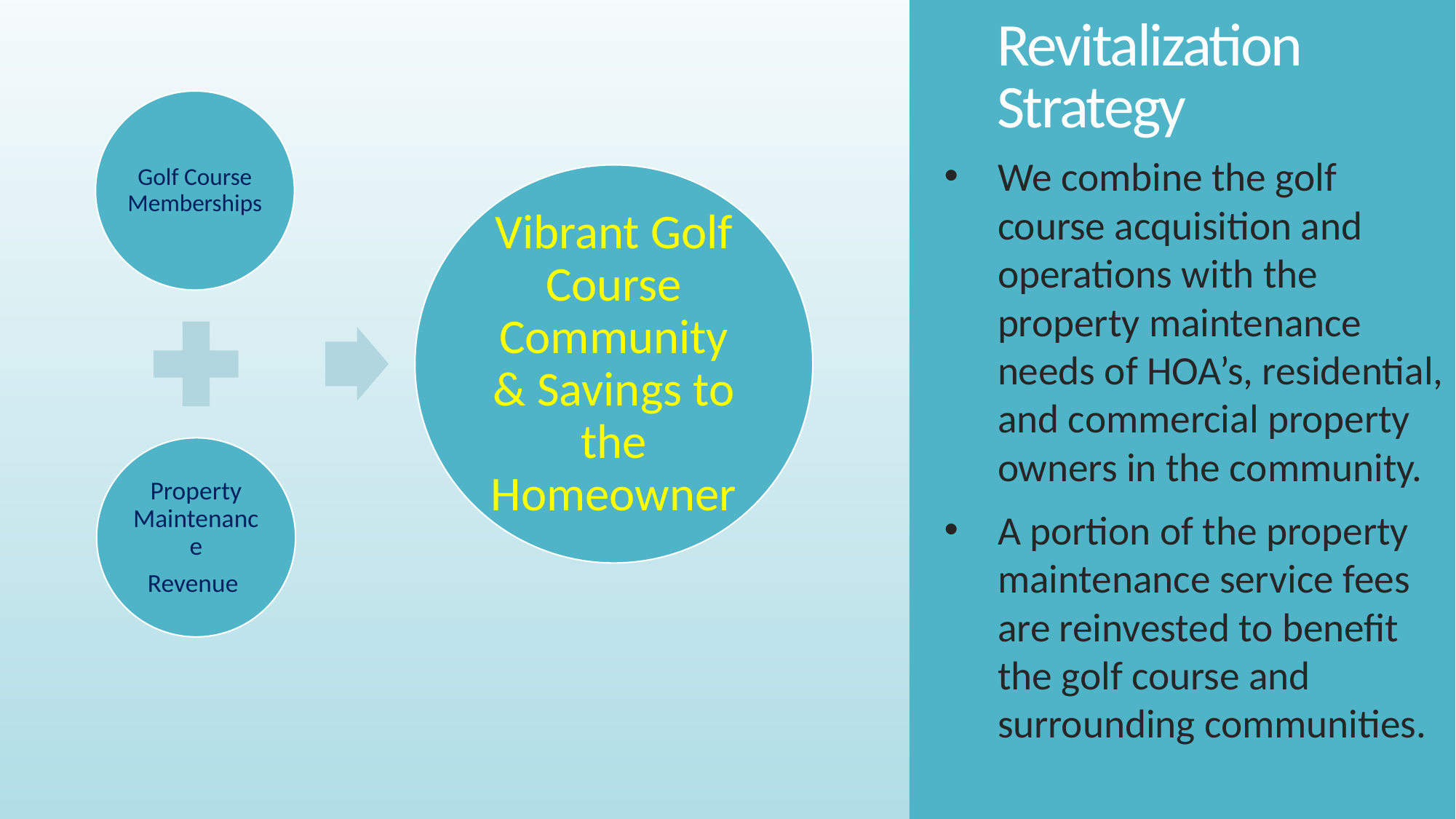

# Revitalization Strategy
Golf Course Memberships

Property Maintenance
Revenue

Vibrant Golf Course Community & Savings to the Homeowner
We combine the golf course acquisition and operations with the property maintenance needs of HOA’s, residential, and commercial property owners in the community.
A portion of the property maintenance service fees are reinvested to benefit the golf course and surrounding communities.